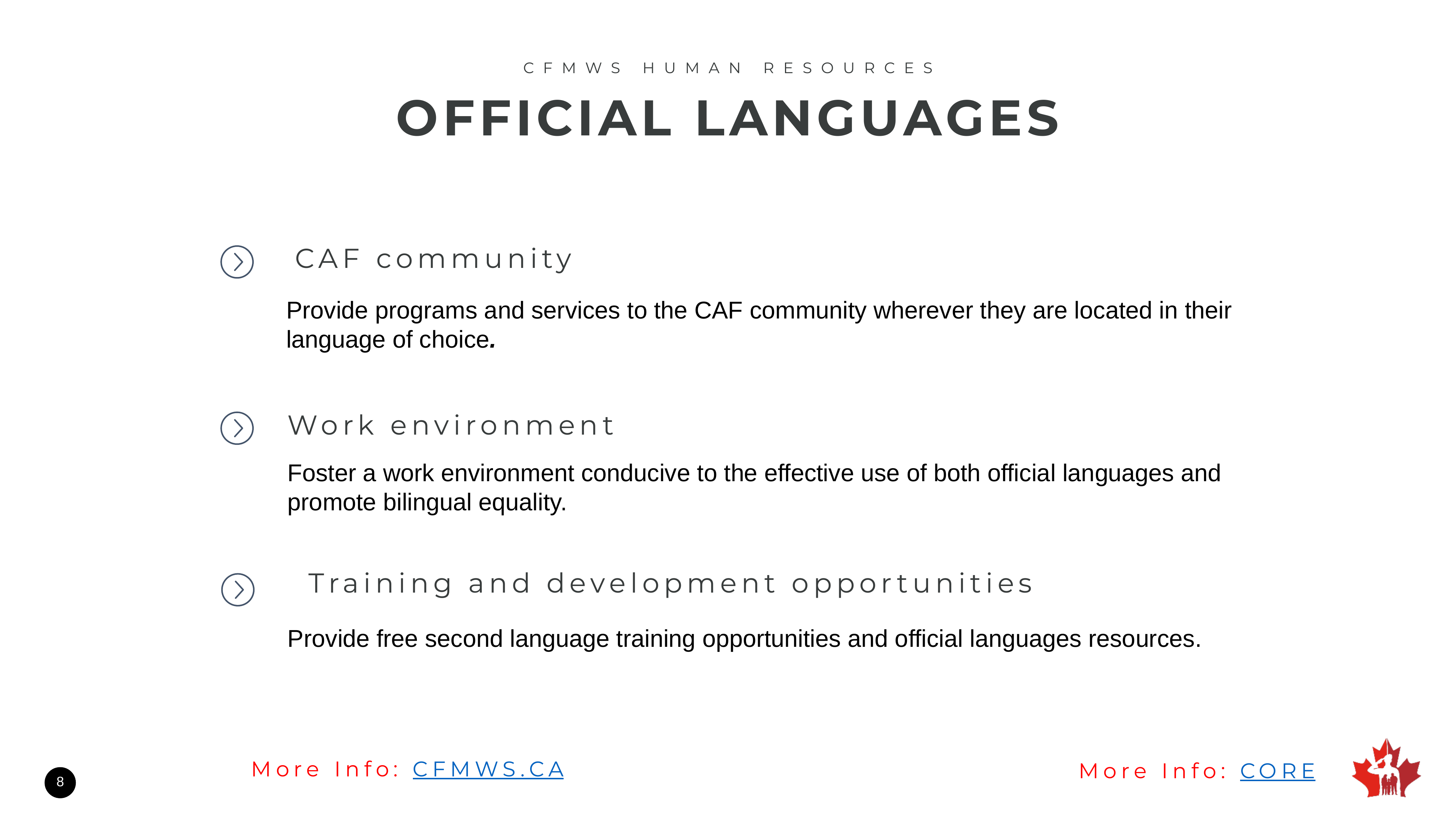

CFMWS HUMAN RESOURCES
OFFICIAL LANGUAGES
CAF community

Provide programs and services to the CAF community wherever they are located in their language of choice.
Work environment

Foster a work environment conducive to the effective use of both official languages and promote bilingual equality.
Training and development opportunities

Provide free second language training opportunities and official languages resources.
More Info: CFMWS.CA
More Info: CORE